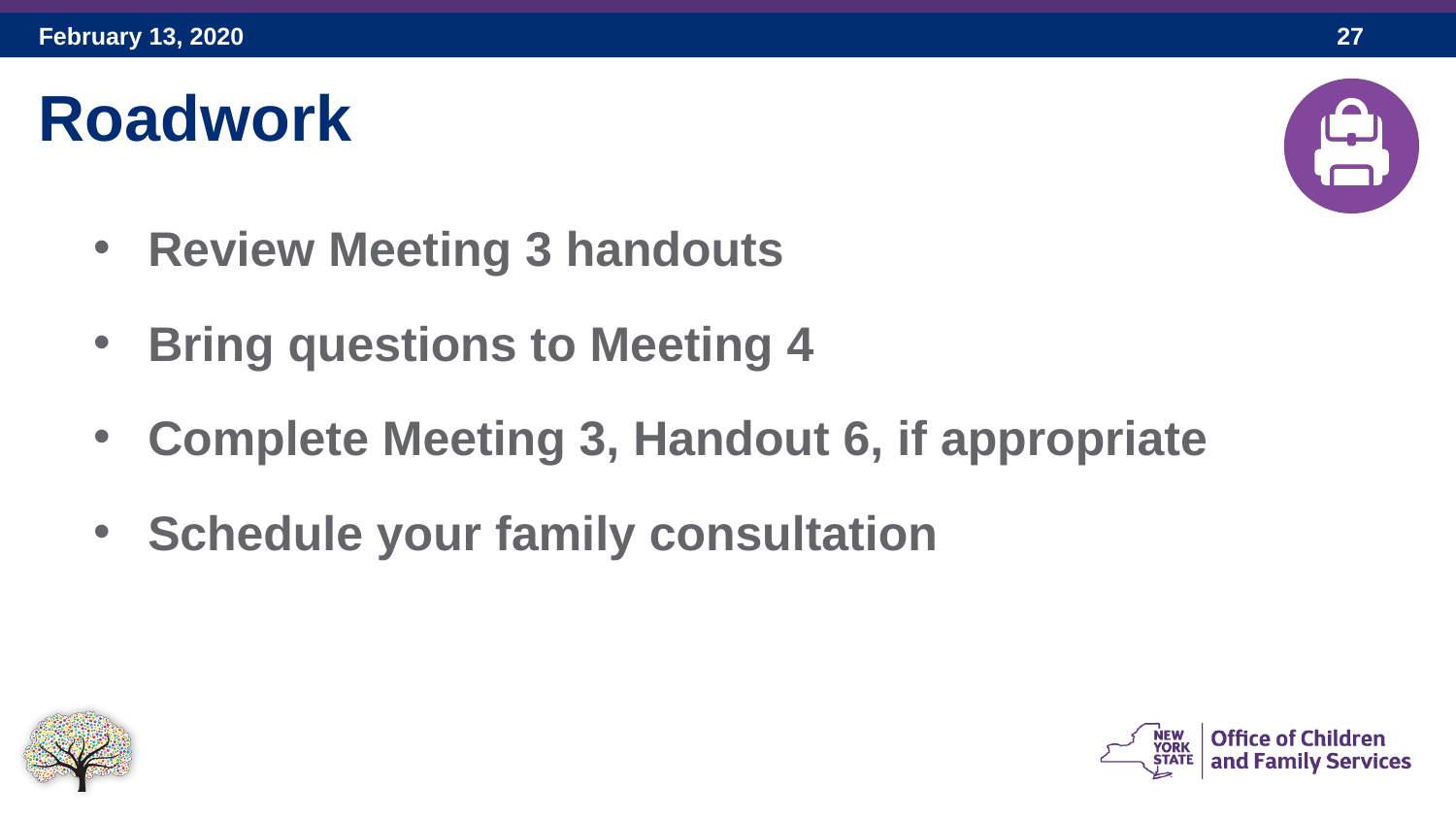

Roadwork

Review Meeting 3 handouts
Bring questions to Meeting 4
Complete Meeting 3, Handout 6, if appropriate
Schedule your family consultation